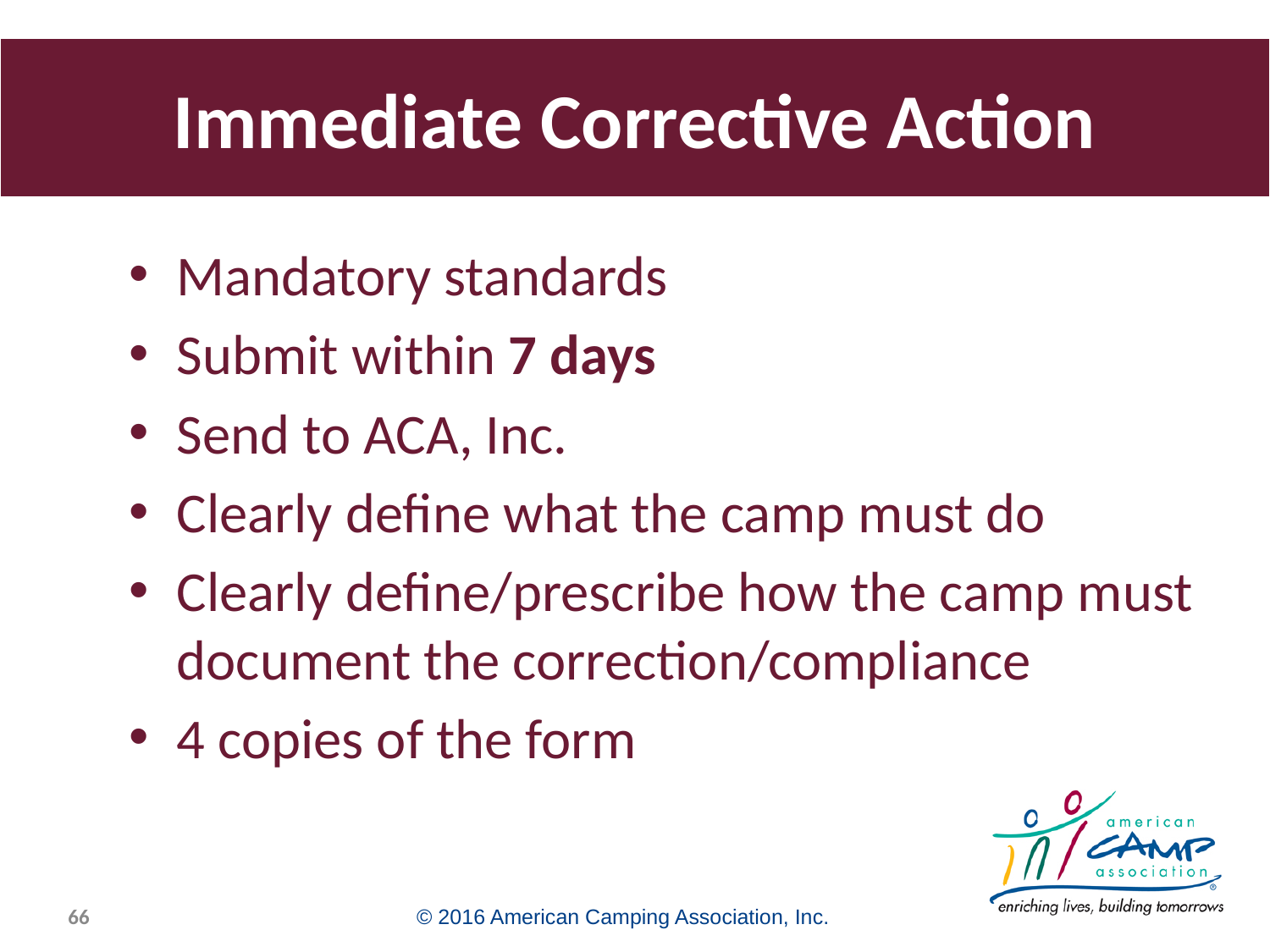

# Immediate Corrective Action
Mandatory standards
Submit within 7 days
Send to ACA, Inc.
Clearly define what the camp must do
Clearly define/prescribe how the camp must document the correction/compliance
4 copies of the form
66
© 2016 American Camping Association, Inc.